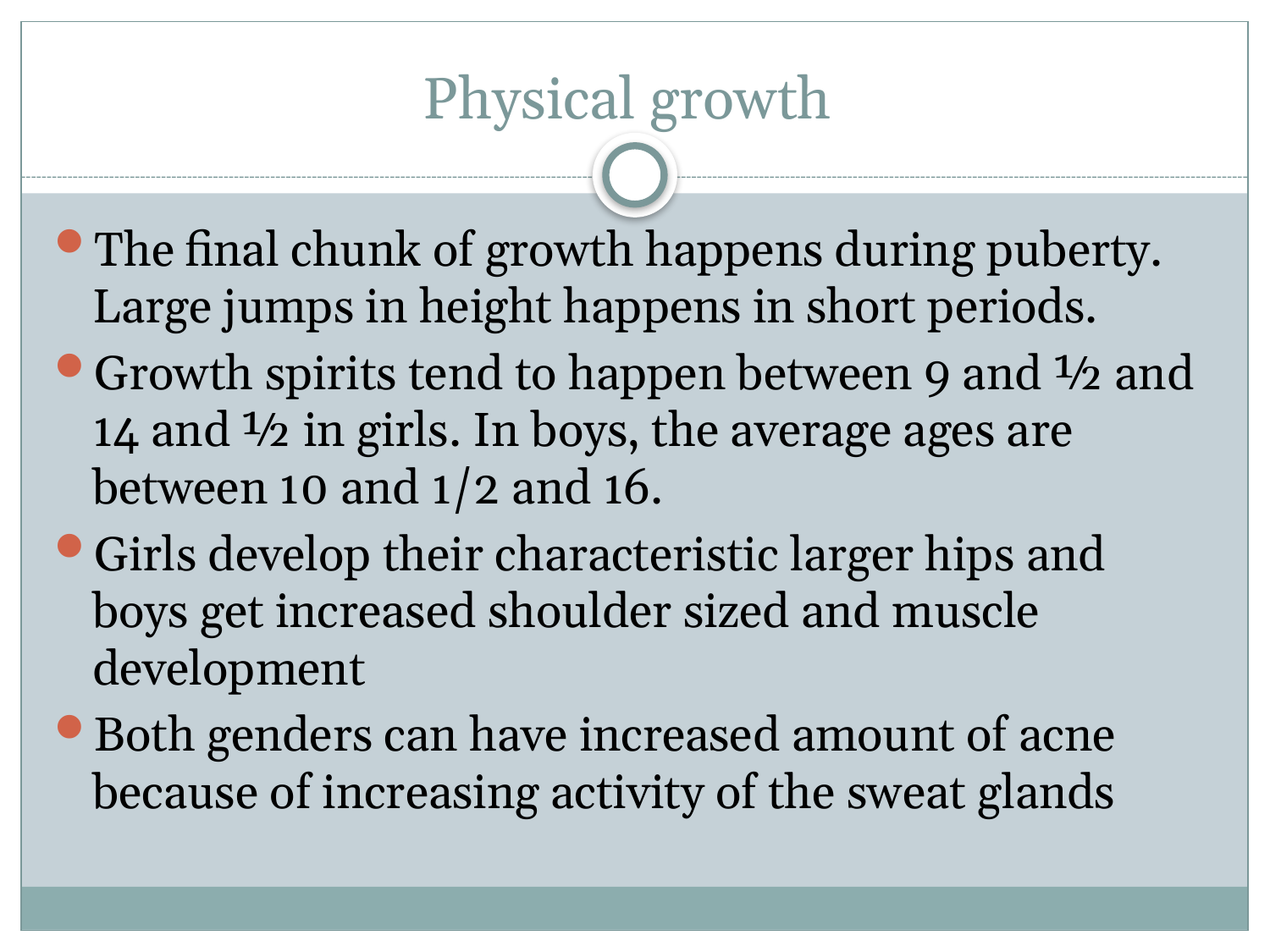

# Physical growth
The final chunk of growth happens during puberty.  Large jumps in height happens in short periods.
Growth spirits tend to happen between 9 and ½ and 14 and ½ in girls. In boys, the average ages are between 10 and 1/2 and 16.
Girls develop their characteristic larger hips and boys get increased shoulder sized and muscle development
Both genders can have increased amount of acne because of increasing activity of the sweat glands